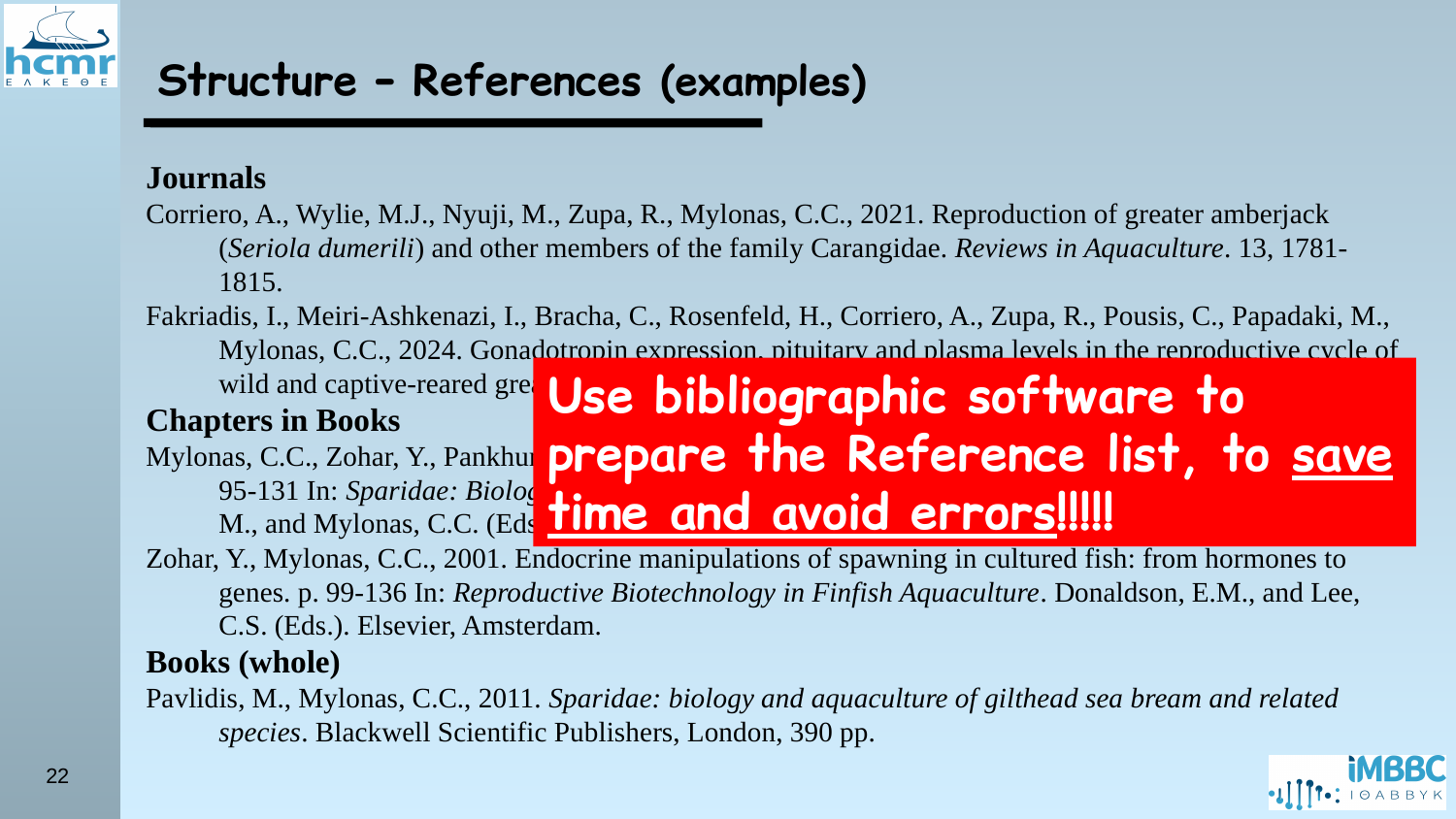

Structure – References (examples)
Journals
Corriero, A., Wylie, M.J., Nyuji, M., Zupa, R., Mylonas, C.C., 2021. Reproduction of greater amberjack (Seriola dumerili) and other members of the family Carangidae. Reviews in Aquaculture. 13, 1781-1815.
Fakriadis, I., Meiri-Ashkenazi, I., Bracha, C., Rosenfeld, H., Corriero, A., Zupa, R., Pousis, C., Papadaki, M., Mylonas, C.C., 2024. Gonadotropin expression, pituitary and plasma levels in the reproductive cycle of wild and captive-reared greater amberjack (Seriola dumerili). Gen Comp Endocrinol. 350, 114465.
Chapters in Books
Mylonas, C.C., Zohar, Y., Pankhurst, N.W., Kagawa, H., 2011. Reproduction and broodstock management. p. 95-131 In: Sparidae: Biology and Aquaculture of Gilthead Seabream and Related Species. Pavlidis, M., and Mylonas, C.C. (Eds.). Blackwell Science Publishers, London.
Zohar, Y., Mylonas, C.C., 2001. Endocrine manipulations of spawning in cultured fish: from hormones to genes. p. 99-136 In: Reproductive Biotechnology in Finfish Aquaculture. Donaldson, E.M., and Lee, C.S. (Eds.). Elsevier, Amsterdam.
Books (whole)
Pavlidis, M., Mylonas, C.C., 2011. Sparidae: biology and aquaculture of gilthead sea bream and related species. Blackwell Scientific Publishers, London, 390 pp.
Use bibliographic software to prepare the Reference list, to save time and avoid errors!!!!!
22